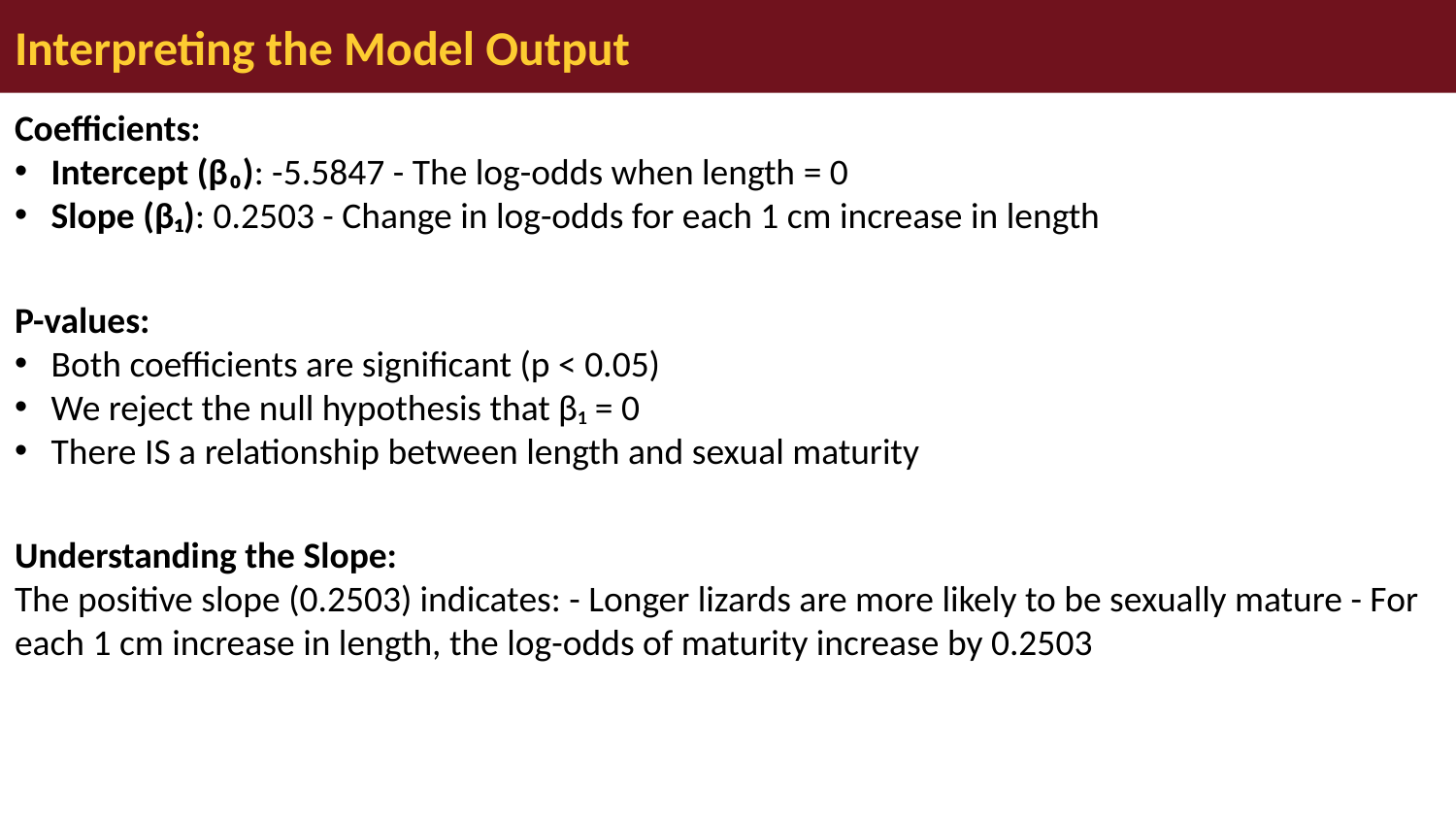

# Interpreting the Model Output
Coefficients:
Intercept (β₀): -5.5847 - The log-odds when length = 0
Slope (β₁): 0.2503 - Change in log-odds for each 1 cm increase in length
P-values:
Both coefficients are significant (p < 0.05)
We reject the null hypothesis that β₁ = 0
There IS a relationship between length and sexual maturity
Understanding the Slope:
The positive slope (0.2503) indicates: - Longer lizards are more likely to be sexually mature - For each 1 cm increase in length, the log-odds of maturity increase by 0.2503